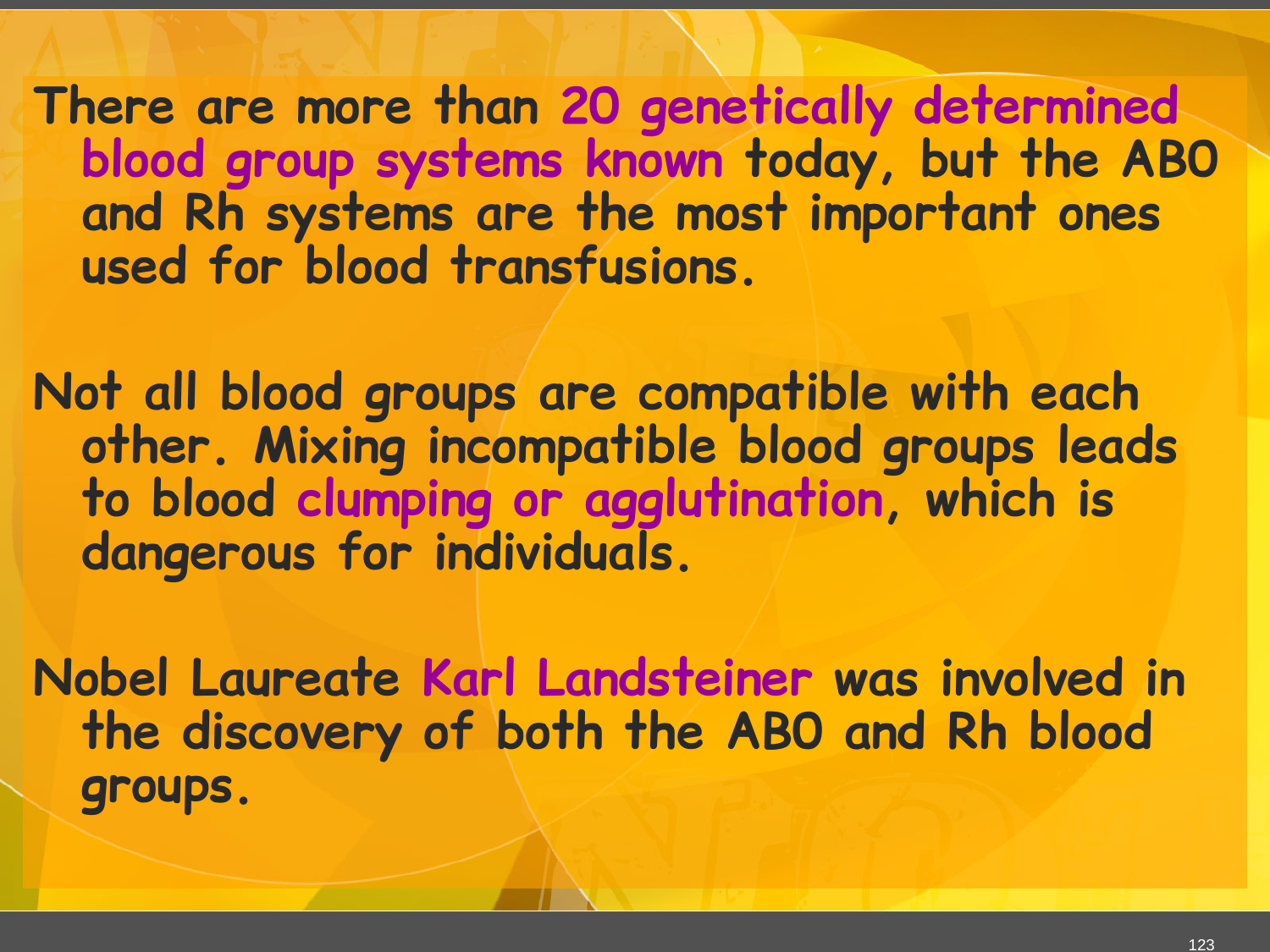

#
There are more than 20 genetically determined blood group systems known today, but the AB0 and Rh systems are the most important ones used for blood transfusions.

Not all blood groups are compatible with each other. Mixing incompatible blood groups leads to blood clumping or agglutination, which is dangerous for individuals.

Nobel Laureate Karl Landsteiner was involved in the discovery of both the AB0 and Rh blood groups.

123